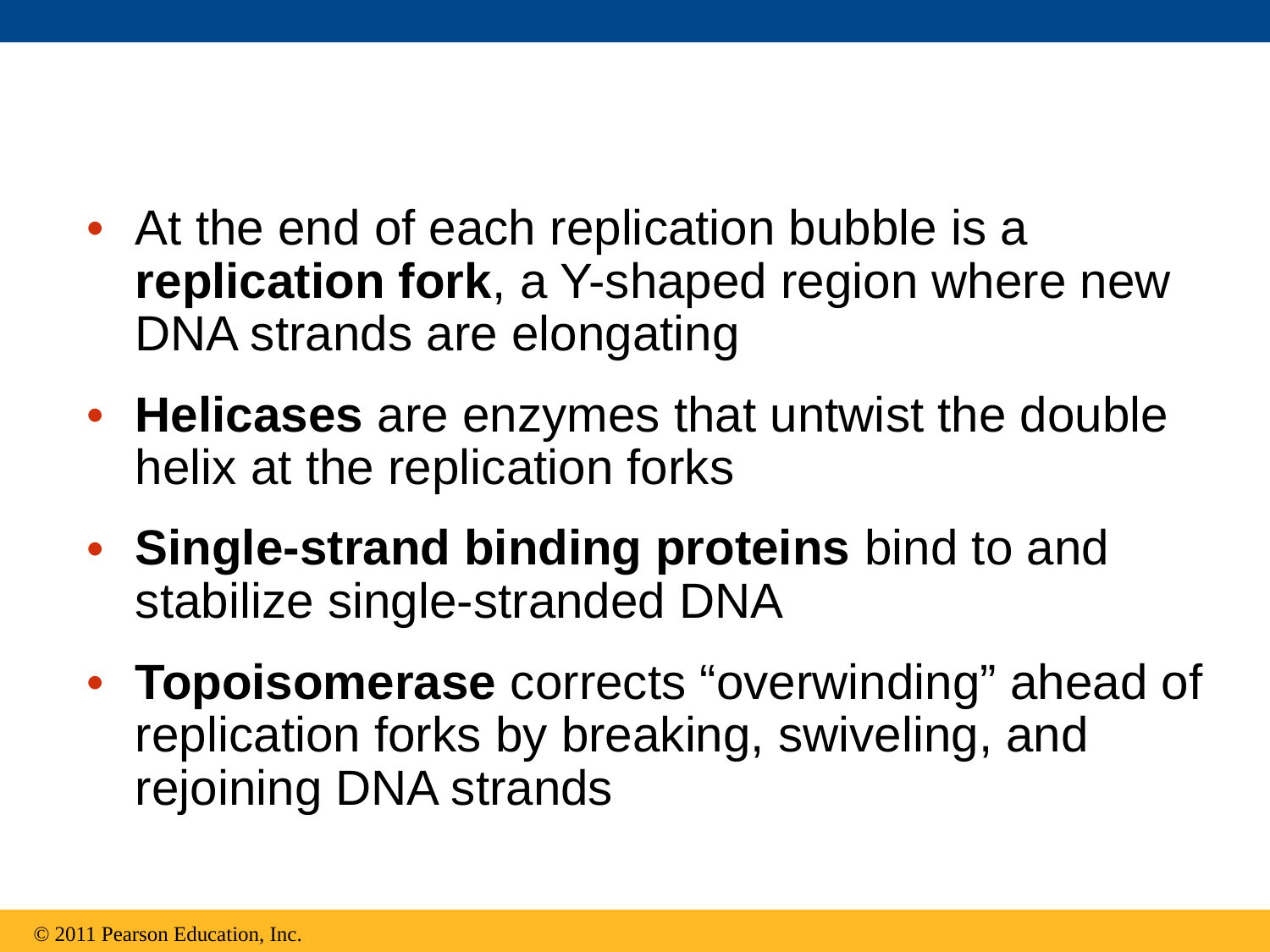

At the end of each replication bubble is a replication fork, a Y-shaped region where new DNA strands are elongating
Helicases are enzymes that untwist the double helix at the replication forks
Single-strand binding proteins bind to and stabilize single-stranded DNA
Topoisomerase corrects “overwinding” ahead of replication forks by breaking, swiveling, and rejoining DNA strands

© 2011 Pearson Education, Inc.